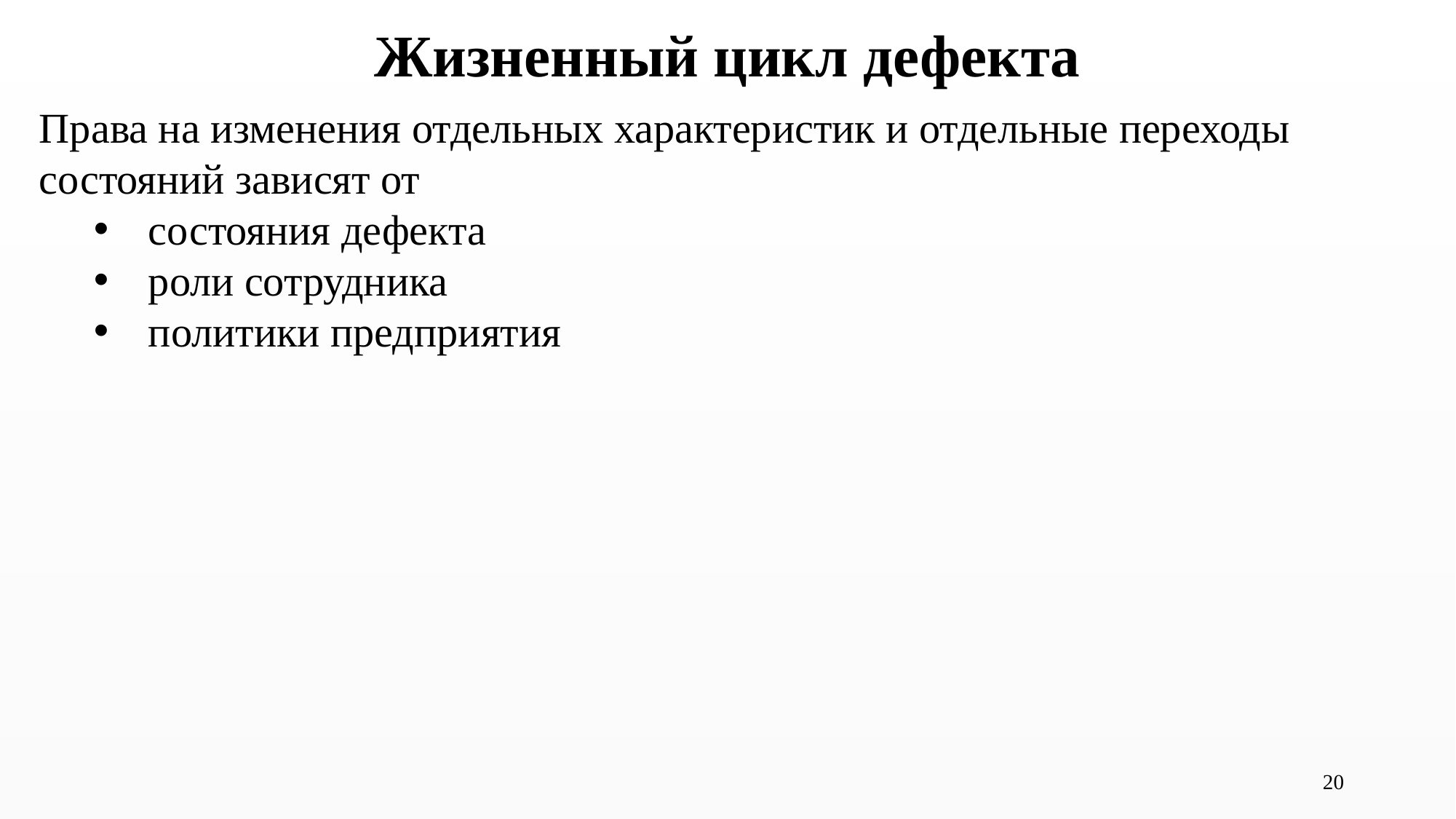

# Жизненный цикл дефекта
Права на изменения отдельных характеристик и отдельные переходы состояний зависят от
состояния дефекта
роли сотрудника
политики предприятия
20